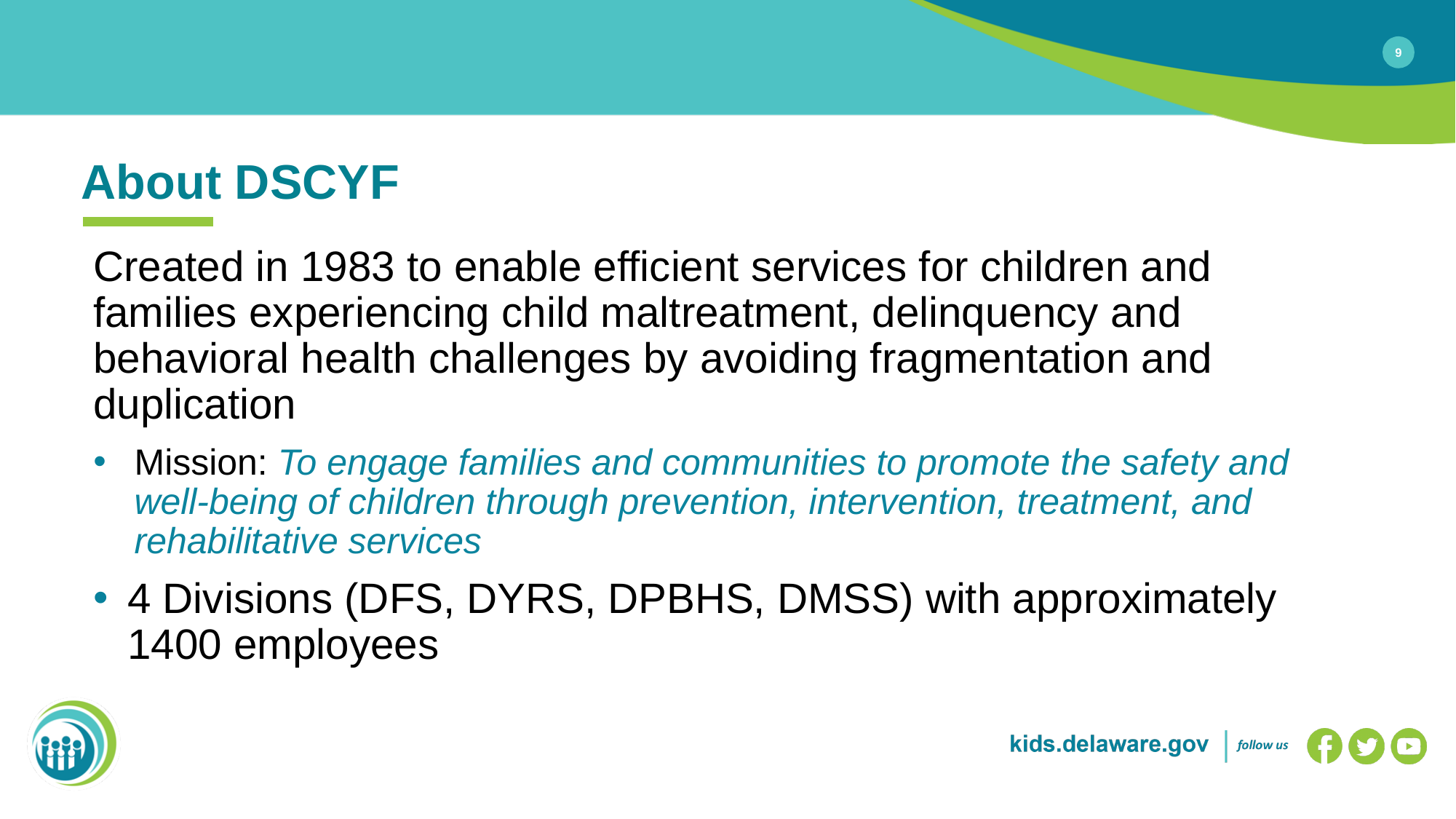

9
About DSCYF
Created in 1983 to enable efficient services for children and families experiencing child maltreatment, delinquency and behavioral health challenges by avoiding fragmentation and duplication
Mission: To engage families and communities to promote the safety and well-being of children through prevention, intervention, treatment, and rehabilitative services
4 Divisions (DFS, DYRS, DPBHS, DMSS) with approximately 1400 employees